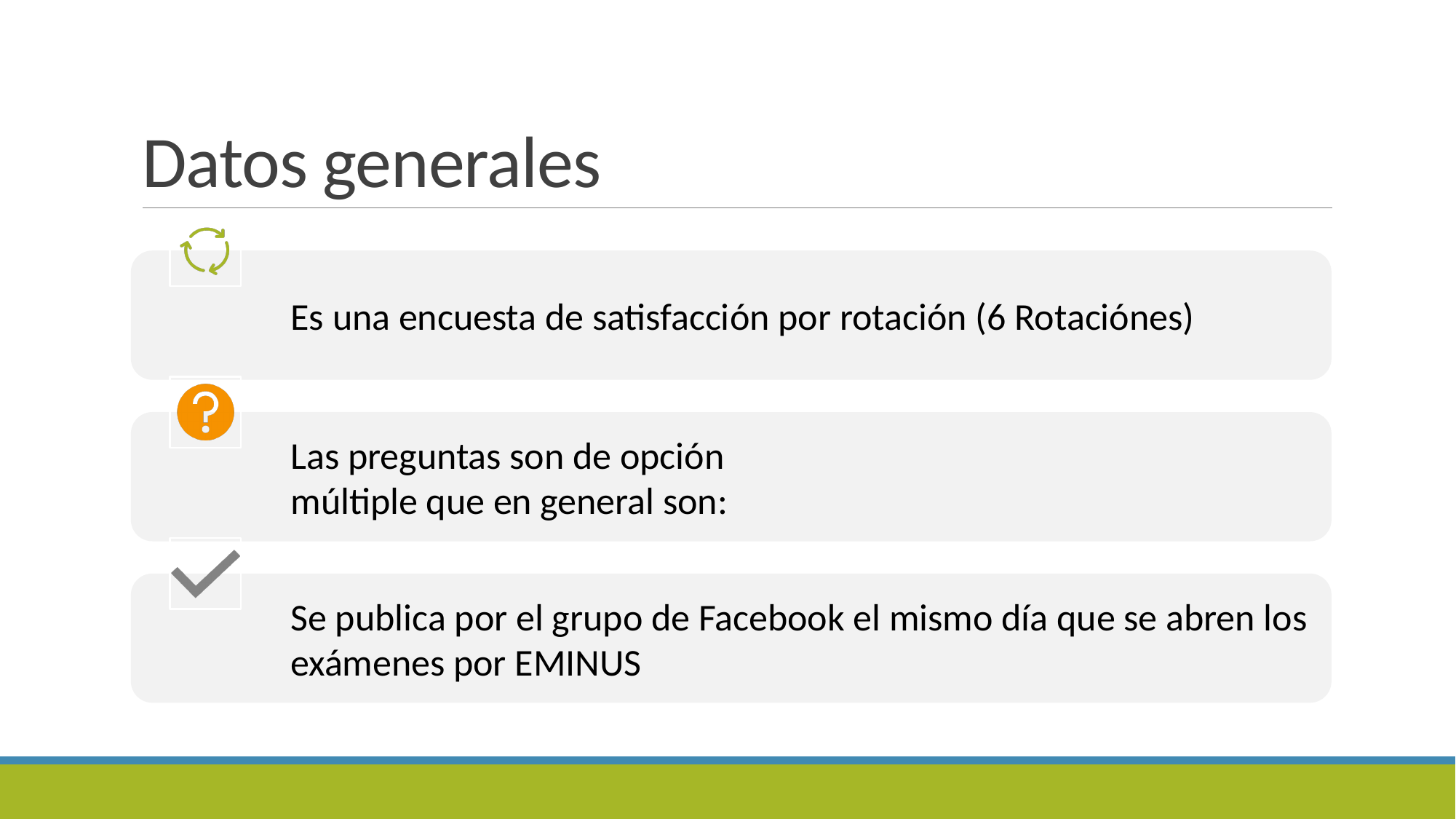

# Datos generales
Es una encuesta de satisfacción por rotación (6 Rotaciónes)
Las preguntas son de opción múltiple que en general son:
Se publica por el grupo de Facebook el mismo día que se abren los exámenes por EMINUS